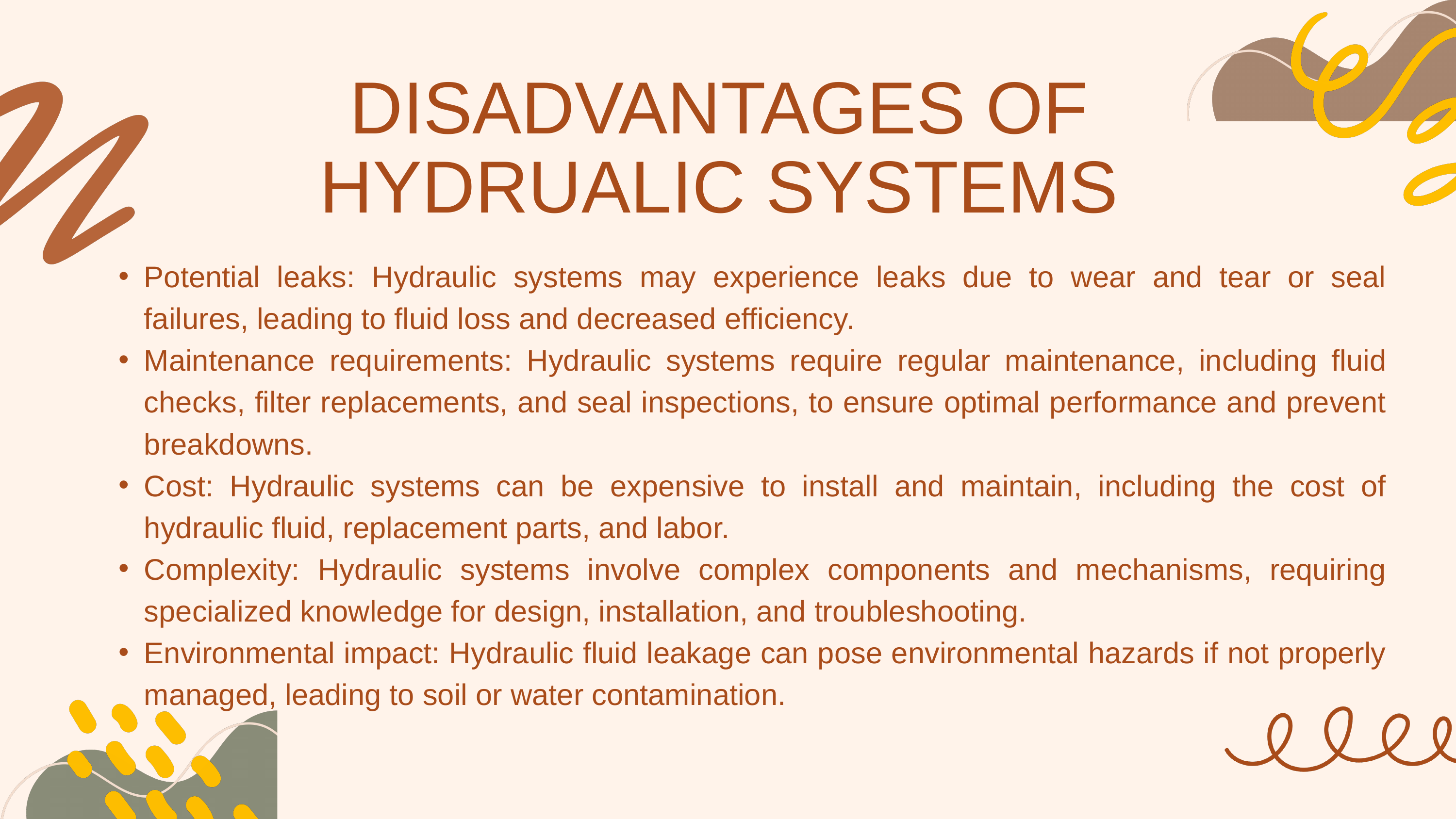

DISADVANTAGES OF HYDRUALIC SYSTEMS

Potential leaks: Hydraulic systems may experience leaks due to wear and tear or seal failures, leading to fluid loss and decreased efficiency.
Maintenance requirements: Hydraulic systems require regular maintenance, including fluid checks, filter replacements, and seal inspections, to ensure optimal performance and prevent breakdowns.
Cost: Hydraulic systems can be expensive to install and maintain, including the cost of hydraulic fluid, replacement parts, and labor.
Complexity: Hydraulic systems involve complex components and mechanisms, requiring specialized knowledge for design, installation, and troubleshooting.
Environmental impact: Hydraulic fluid leakage can pose environmental hazards if not properly managed, leading to soil or water contamination.